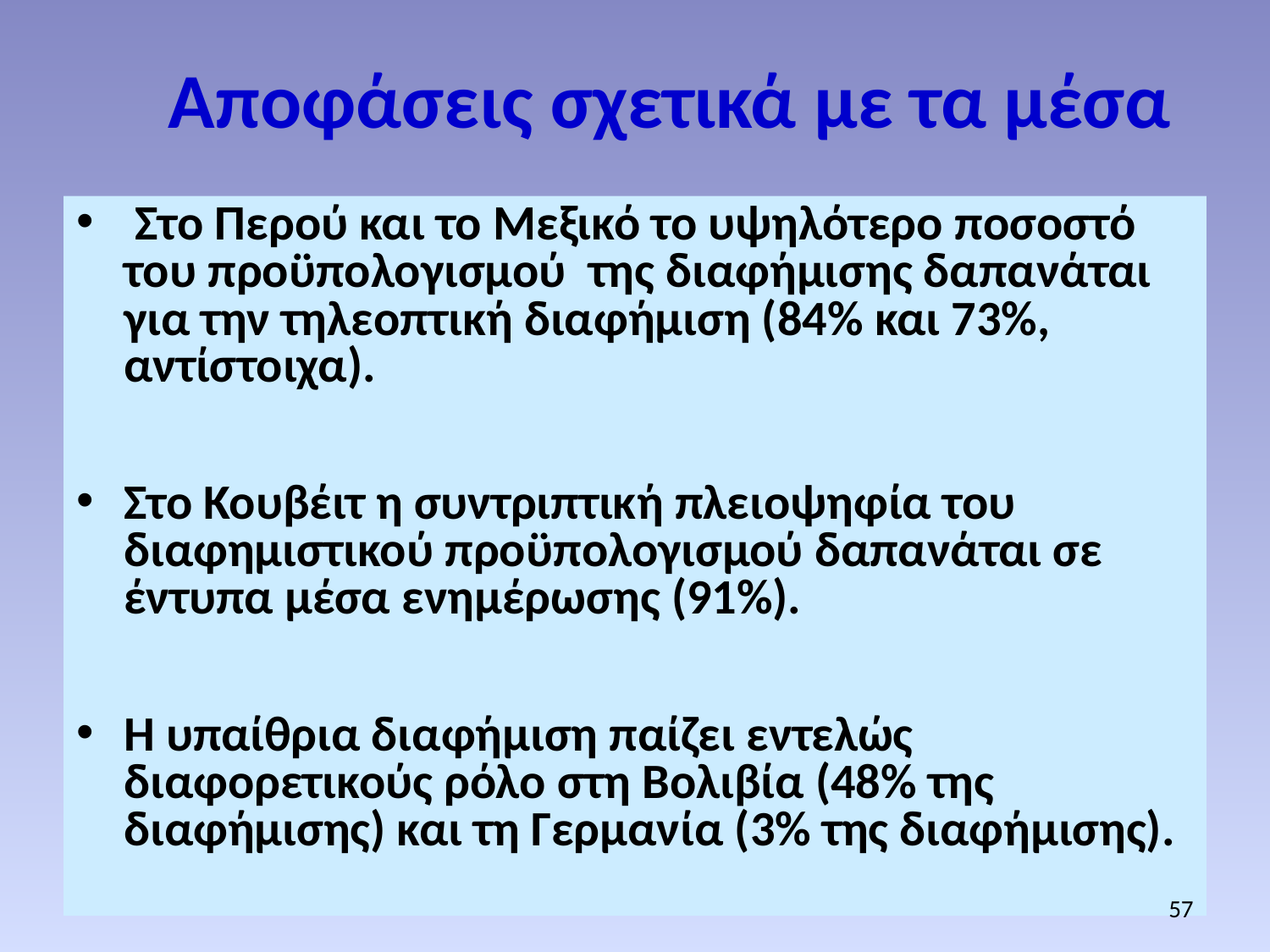

# Αποφάσεις σχετικά με τα μέσα
 Στο Περού και το Μεξικό το υψηλότερο ποσοστό του προϋπολογισμού  της διαφήμισης δαπανάται για την τηλεοπτική διαφήμιση (84% και 73%, αντίστοιχα).

Στο Κουβέιτ η συντριπτική πλειοψηφία του διαφημιστικού προϋπολογισμού δαπανάται σε έντυπα μέσα ενημέρωσης (91%).

Η υπαίθρια διαφήμιση παίζει εντελώς διαφορετικούς ρόλο στη Βολιβία (48% της διαφήμισης) και τη Γερμανία (3% της διαφήμισης).
57